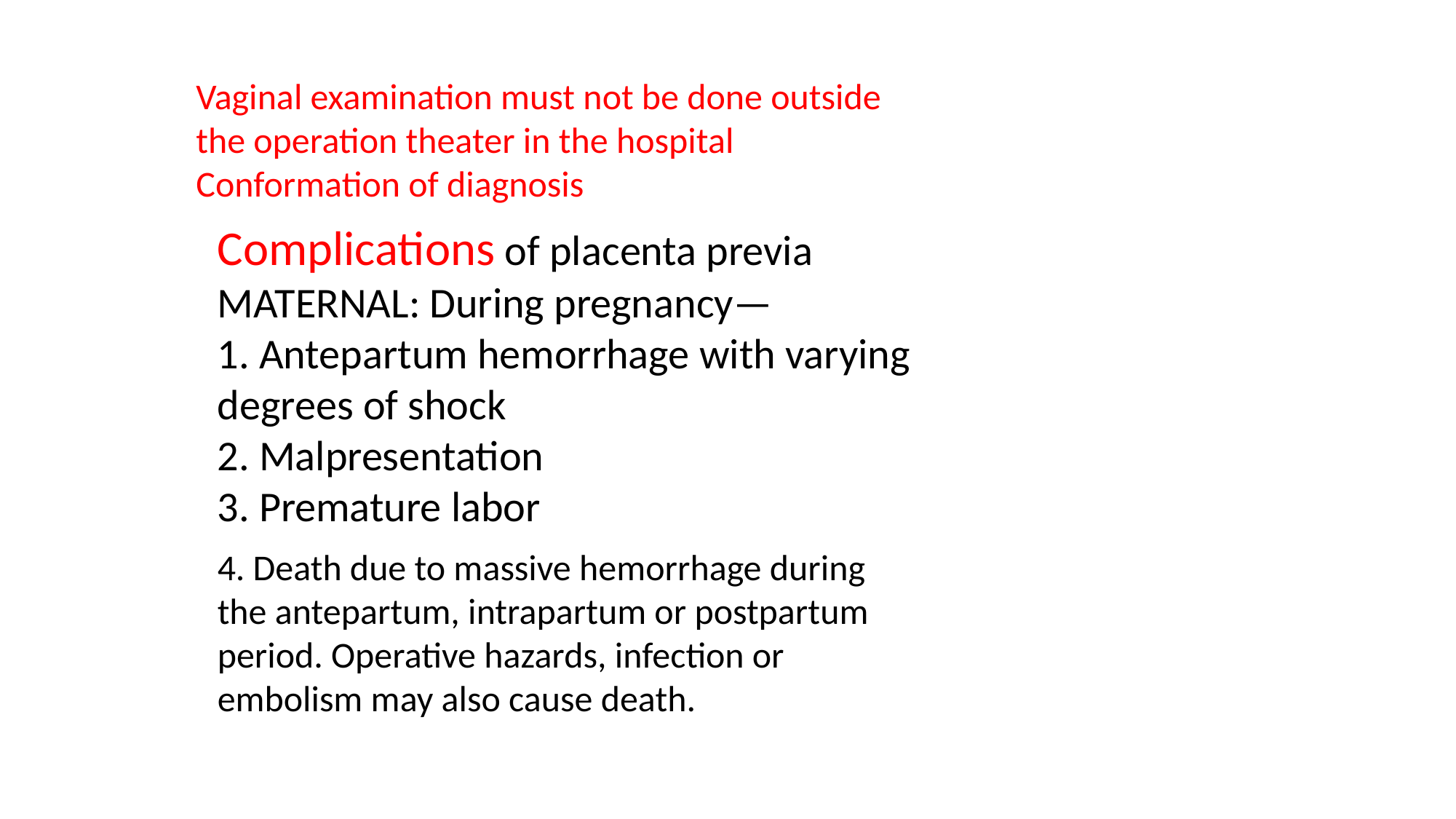

Vaginal examination must not be done outside the operation theater in the hospital
Conformation of diagnosis
Complications of placenta previa
MATERNAL: During pregnancy—
1. Antepartum hemorrhage with varying degrees of shock
2. Malpresentation
3. Premature labor
4. Death due to massive hemorrhage during the antepartum, intrapartum or postpartum
period. Operative hazards, infection or embolism may also cause death.